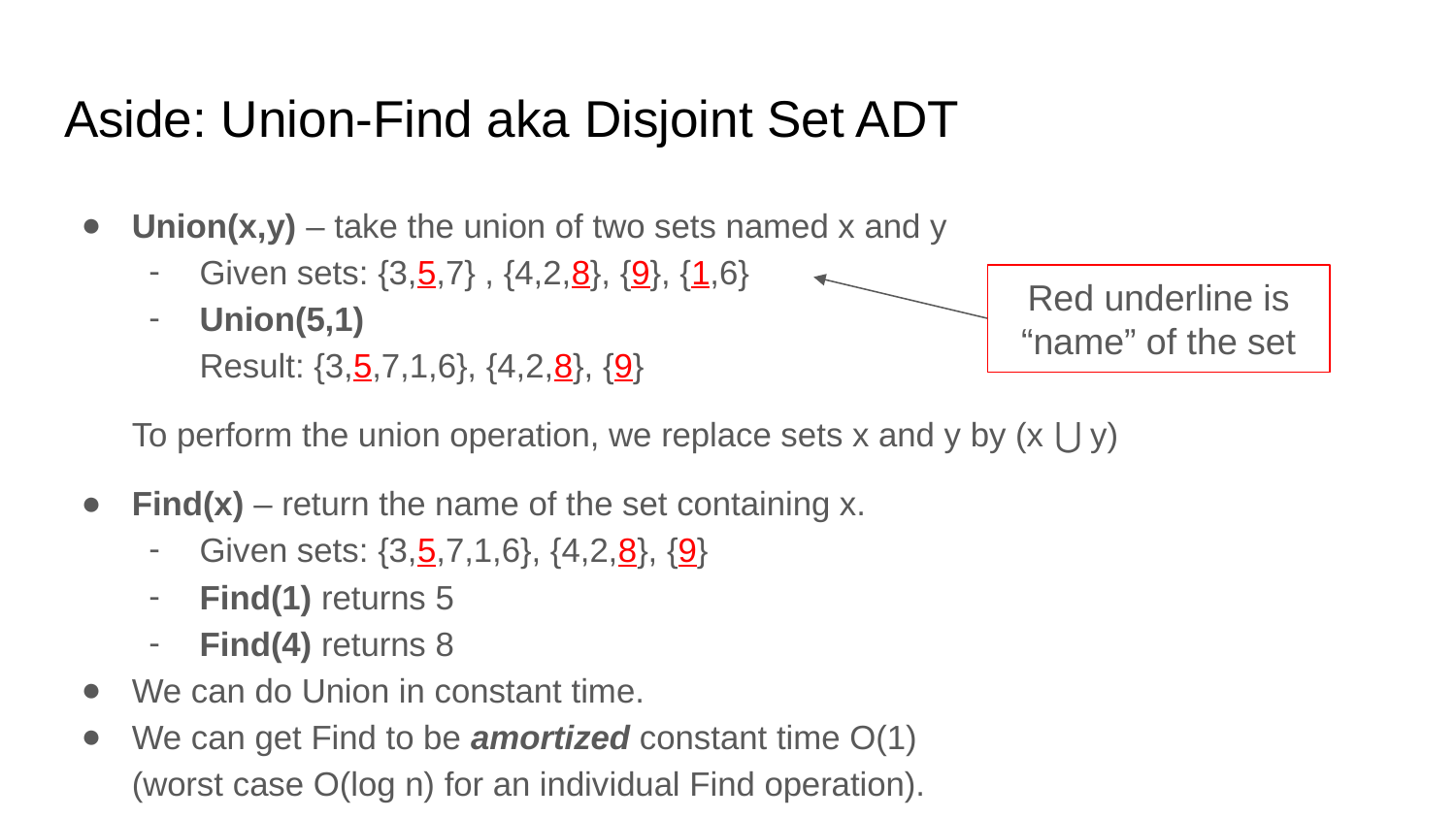

# Aside: Union-Find aka Disjoint Set ADT
Union(x,y) – take the union of two sets named x and y
Given sets: {3,5,7} , {4,2,8}, {9}, {1,6}
Union(5,1)
Result: {3,5,7,1,6}, {4,2,8}, {9}
To perform the union operation, we replace sets x and y by (x ⋃ y)
Find(x) – return the name of the set containing x.
Given sets: {3,5,7,1,6}, {4,2,8}, {9}
Find(1) returns 5
Find(4) returns 8
We can do Union in constant time.
We can get Find to be amortized constant time O(1)
(worst case O(log n) for an individual Find operation).
Red underline is “name” of the set